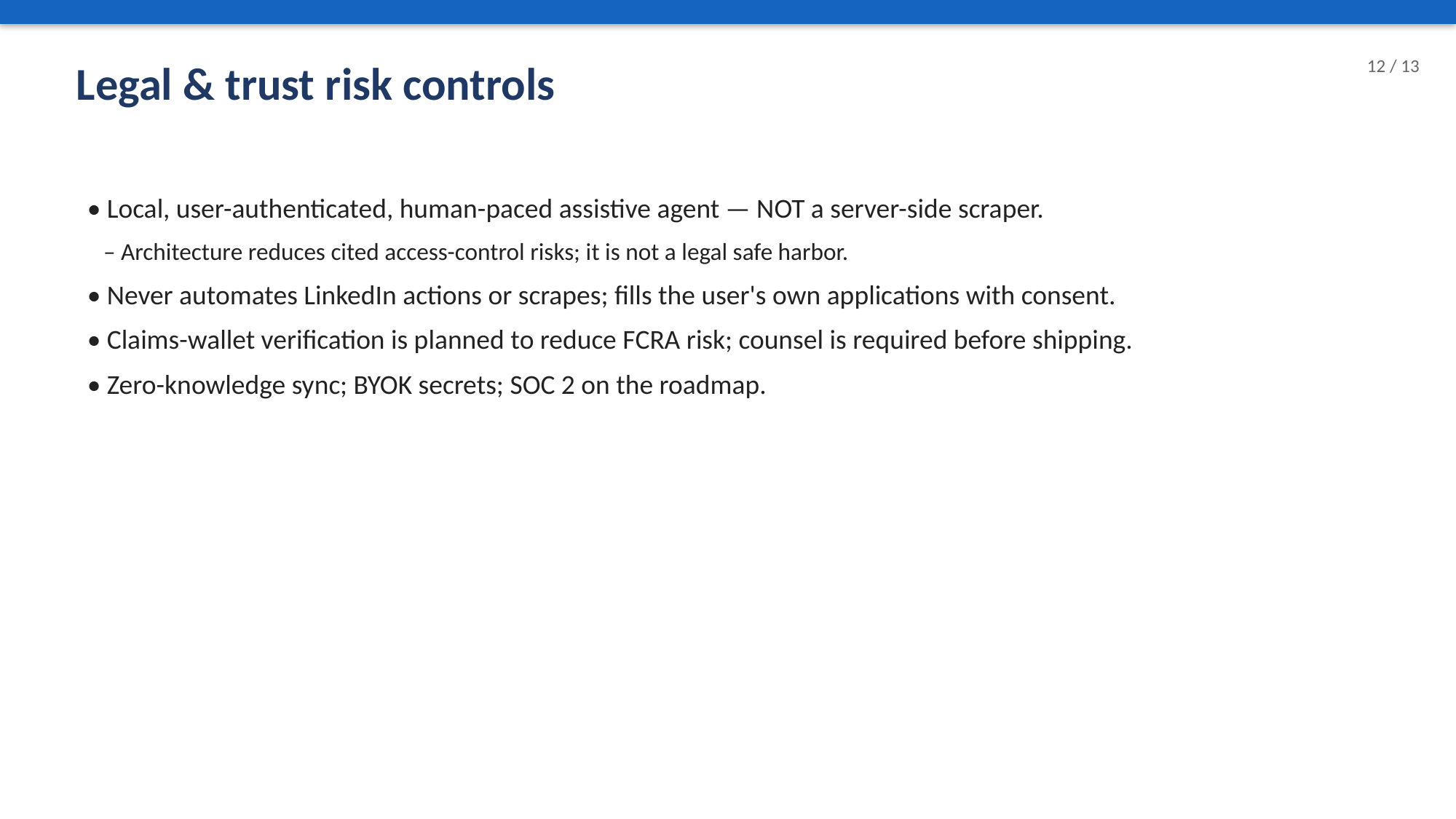

Legal & trust risk controls
12 / 13
• Local, user-authenticated, human-paced assistive agent — NOT a server-side scraper.
   – Architecture reduces cited access-control risks; it is not a legal safe harbor.
• Never automates LinkedIn actions or scrapes; fills the user's own applications with consent.
• Claims-wallet verification is planned to reduce FCRA risk; counsel is required before shipping.
• Zero-knowledge sync; BYOK secrets; SOC 2 on the roadmap.